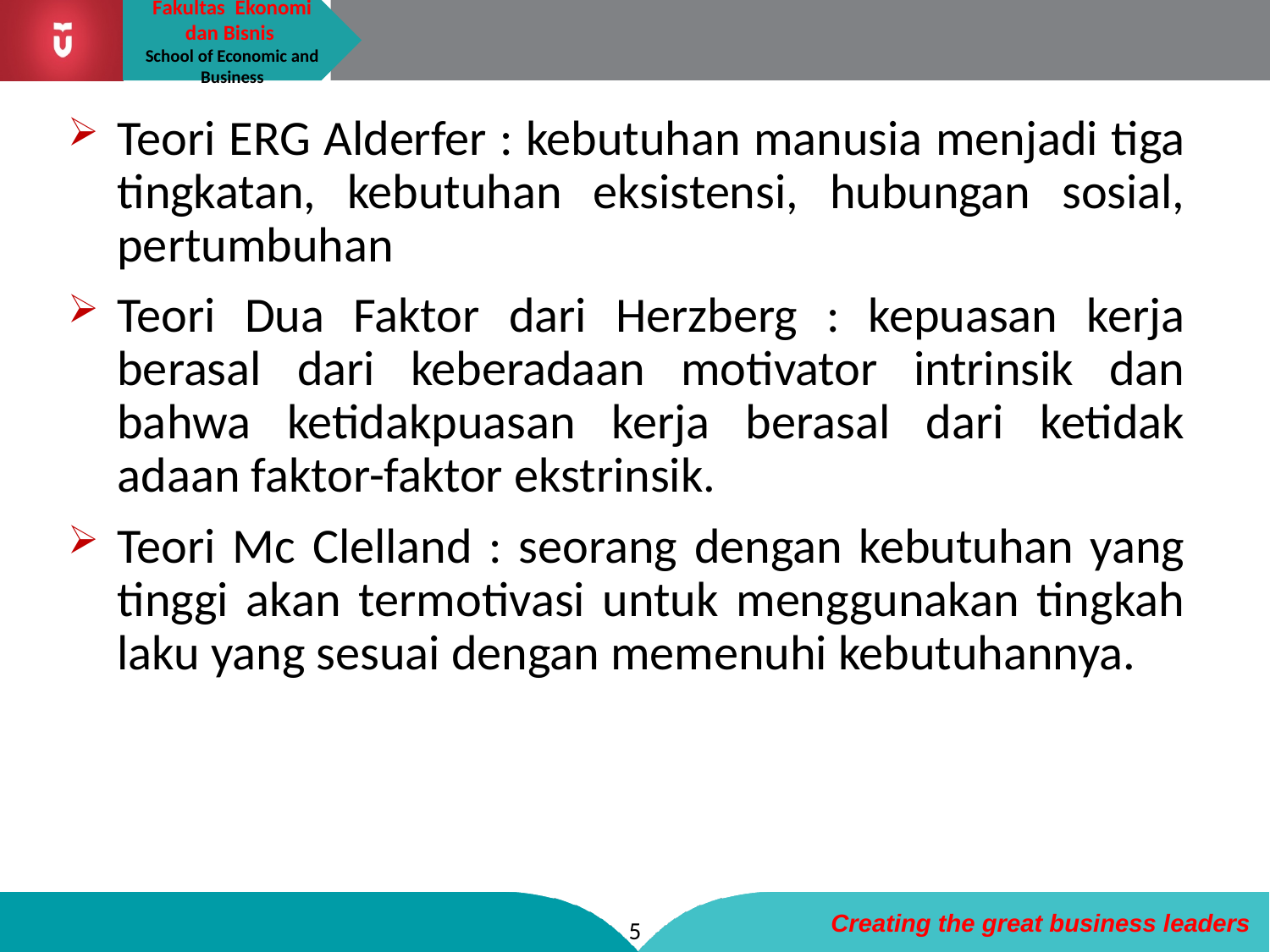

Teori ERG Alderfer : kebutuhan manusia menjadi tiga tingkatan, kebutuhan eksistensi, hubungan sosial, pertumbuhan
Teori Dua Faktor dari Herzberg : kepuasan kerja berasal dari keberadaan motivator intrinsik dan bahwa ketidakpuasan kerja berasal dari ketidak adaan faktor-faktor ekstrinsik.
Teori Mc Clelland : seorang dengan kebutuhan yang tinggi akan termotivasi untuk menggunakan tingkah laku yang sesuai dengan memenuhi kebutuhannya.